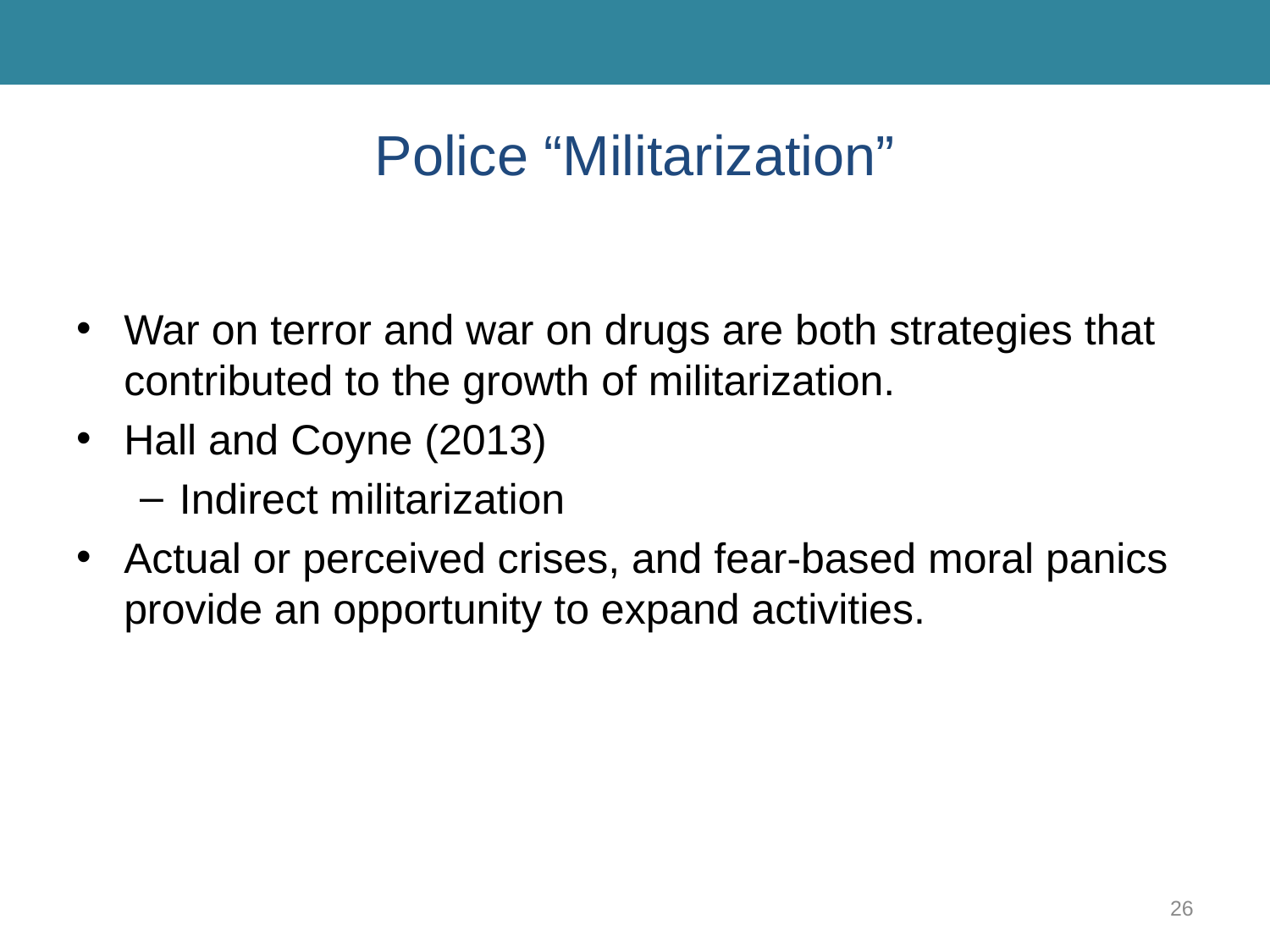

# Police “Militarization”
War on terror and war on drugs are both strategies that contributed to the growth of militarization.
Hall and Coyne (2013)
Indirect militarization
Actual or perceived crises, and fear-based moral panics provide an opportunity to expand activities.

26